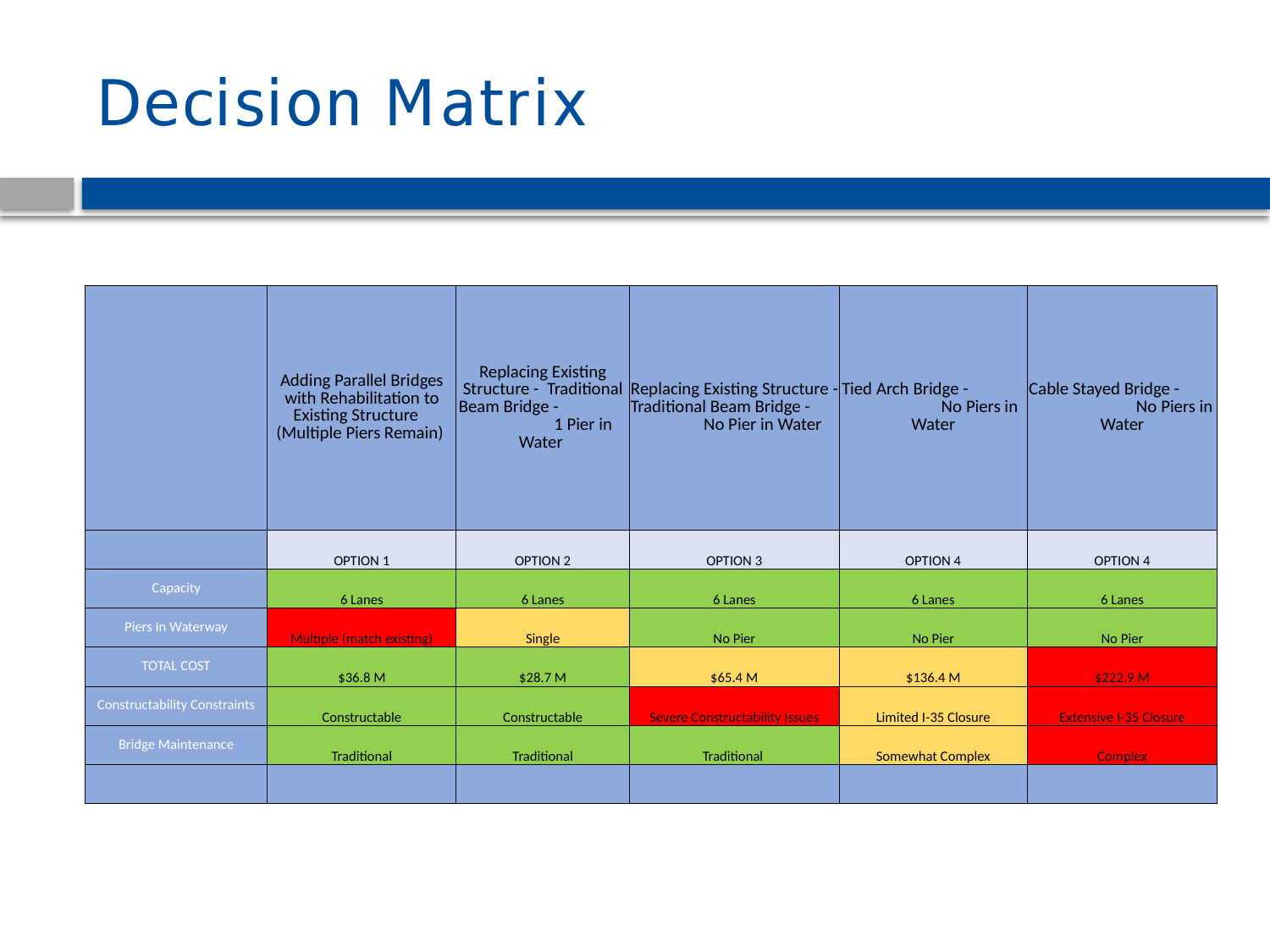

# Decision Matrix
|  | Adding Parallel Bridges with Rehabilitation to Existing Structure (Multiple Piers Remain) | Replacing Existing Structure - Traditional Beam Bridge - 1 Pier in Water | Replacing Existing Structure - Traditional Beam Bridge - No Pier in Water | Tied Arch Bridge - No Piers in Water | Cable Stayed Bridge - No Piers in Water |
| --- | --- | --- | --- | --- | --- |
|  | OPTION 1 | OPTION 2 | OPTION 3 | OPTION 4 | OPTION 4 |
| Capacity | 6 Lanes | 6 Lanes | 6 Lanes | 6 Lanes | 6 Lanes |
| Piers In Waterway | Multiple (match existing) | Single | No Pier | No Pier | No Pier |
| TOTAL COST | $36.8 M | $28.7 M | $65.4 M | $136.4 M | $222.9 M |
| Constructability Constraints | Constructable | Constructable | Severe Constructability Issues | Limited I-35 Closure | Extensive I-35 Closure |
| Bridge Maintenance | Traditional | Traditional | Traditional | Somewhat Complex | Complex |
|  |  |  |  |  |  |